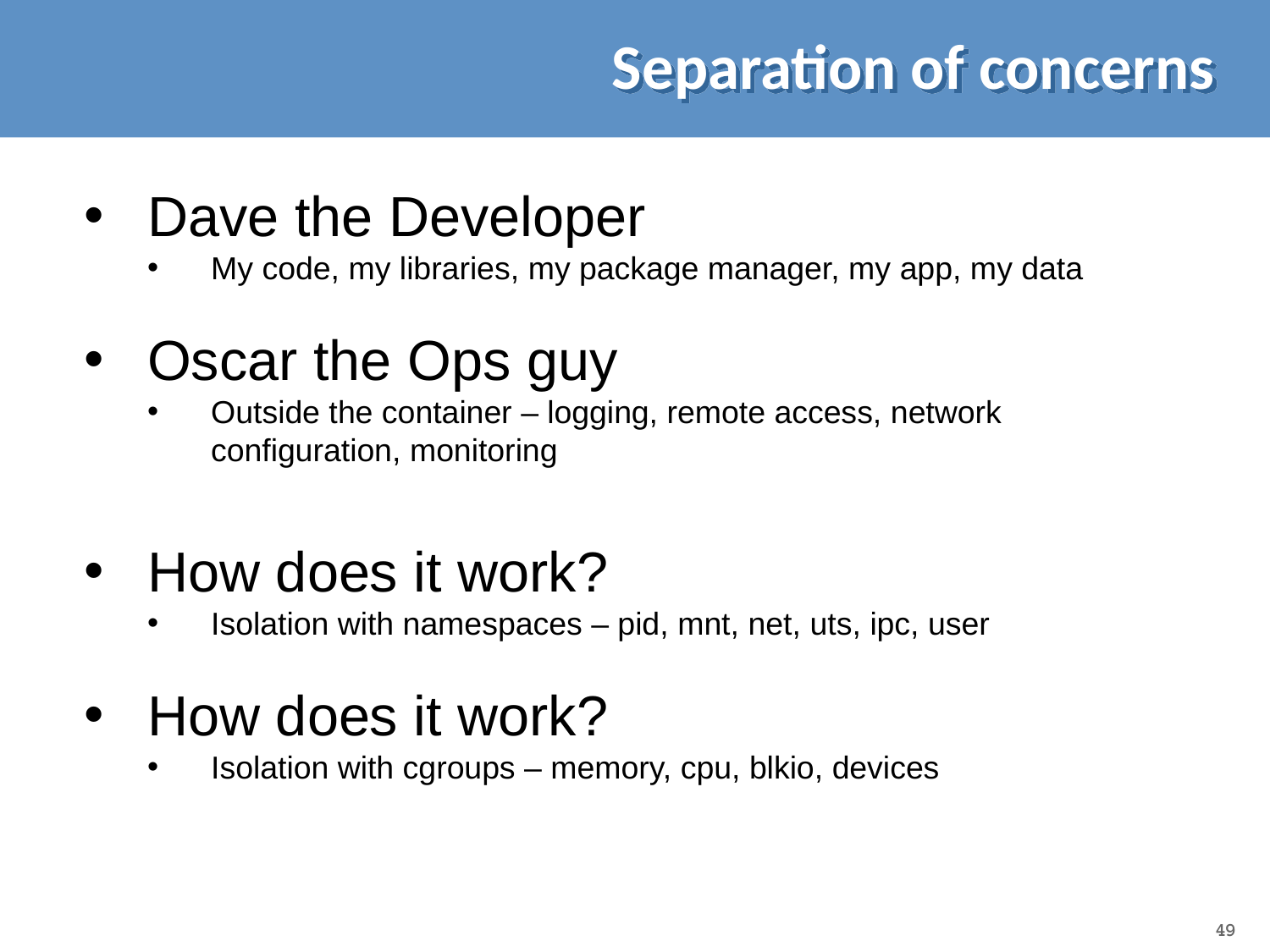

# Separation of concerns
Dave the Developer
My code, my libraries, my package manager, my app, my data

Oscar the Ops guy
Outside the container – logging, remote access, network configuration, monitoring

How does it work?
Isolation with namespaces – pid, mnt, net, uts, ipc, user

How does it work?
Isolation with cgroups – memory, cpu, blkio, devices